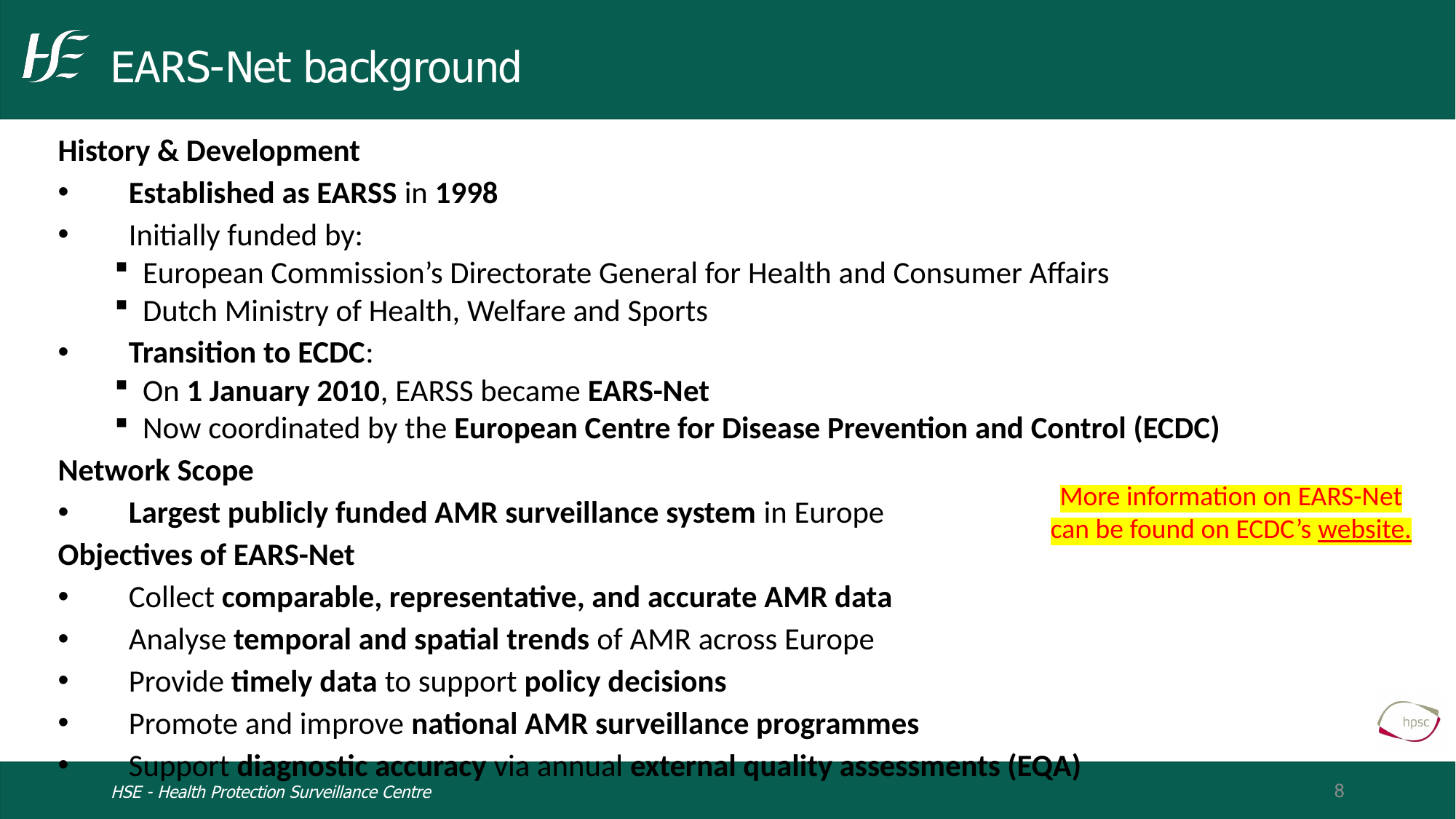

# EARS-Net background
History & Development
Established as EARSS in 1998
Initially funded by:
European Commission’s Directorate General for Health and Consumer Affairs
Dutch Ministry of Health, Welfare and Sports
Transition to ECDC:
On 1 January 2010, EARSS became EARS-Net
Now coordinated by the European Centre for Disease Prevention and Control (ECDC)
Network Scope
Largest publicly funded AMR surveillance system in Europe
Objectives of EARS-Net
Collect comparable, representative, and accurate AMR data
Analyse temporal and spatial trends of AMR across Europe
Provide timely data to support policy decisions
Promote and improve national AMR surveillance programmes
Support diagnostic accuracy via annual external quality assessments (EQA)

More information on EARS-Net can be found on ECDC’s website.

8
HSE - Health Protection Surveillance Centre